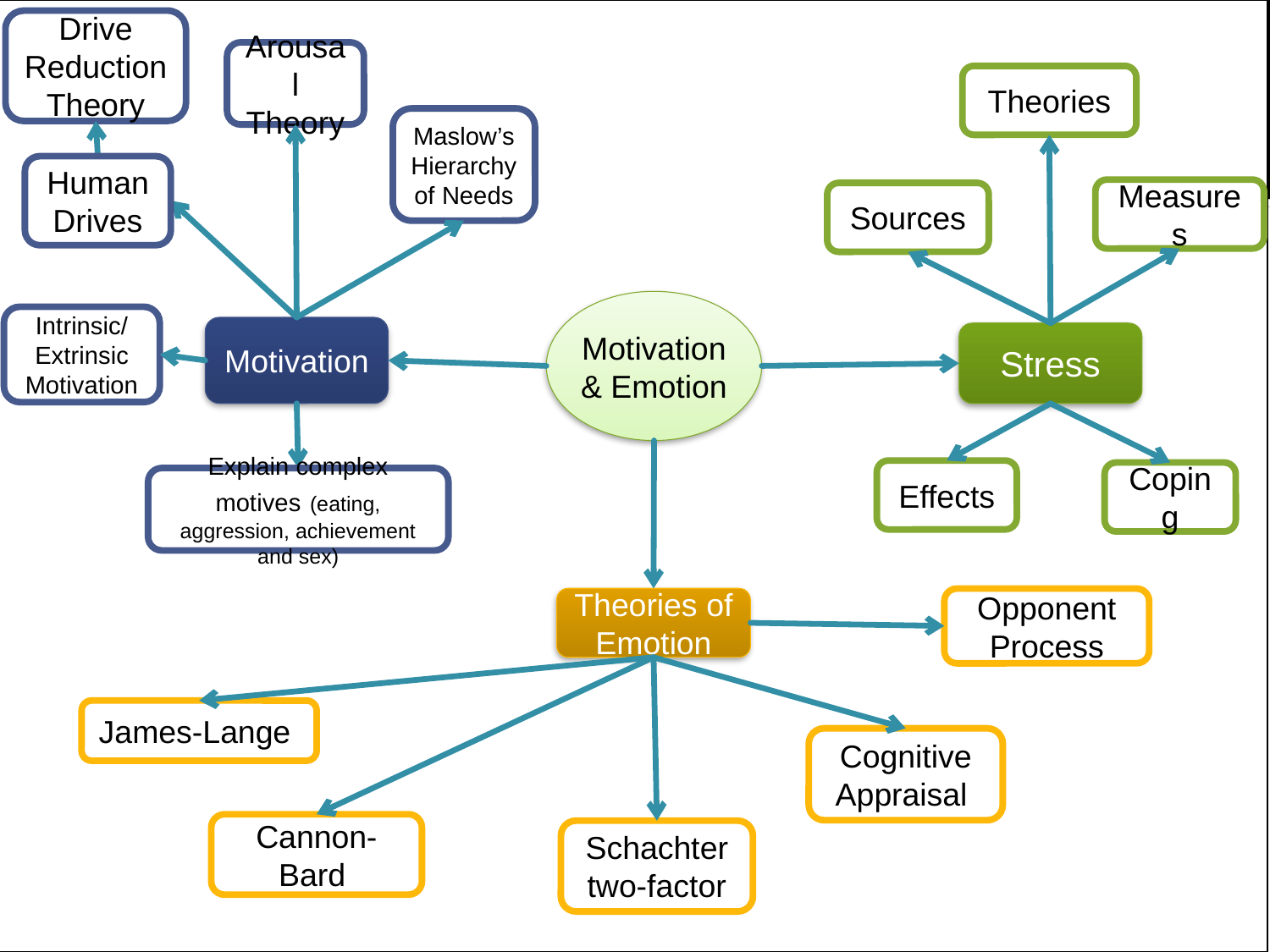

Drive Reduction Theory
Arousal Theory
Theories
Maslow’s Hierarchy of Needs
Human Drives
Measures
Sources
Motivation & Emotion
Intrinsic/
Extrinsic Motivation
Motivation
Stress
Effects
Coping
Theories of Emotion
Opponent Process
James-Lange
Cognitive Appraisal
Cannon-Bard
Schachter two-factor
Explain complex motives (eating, aggression, achievement and sex)